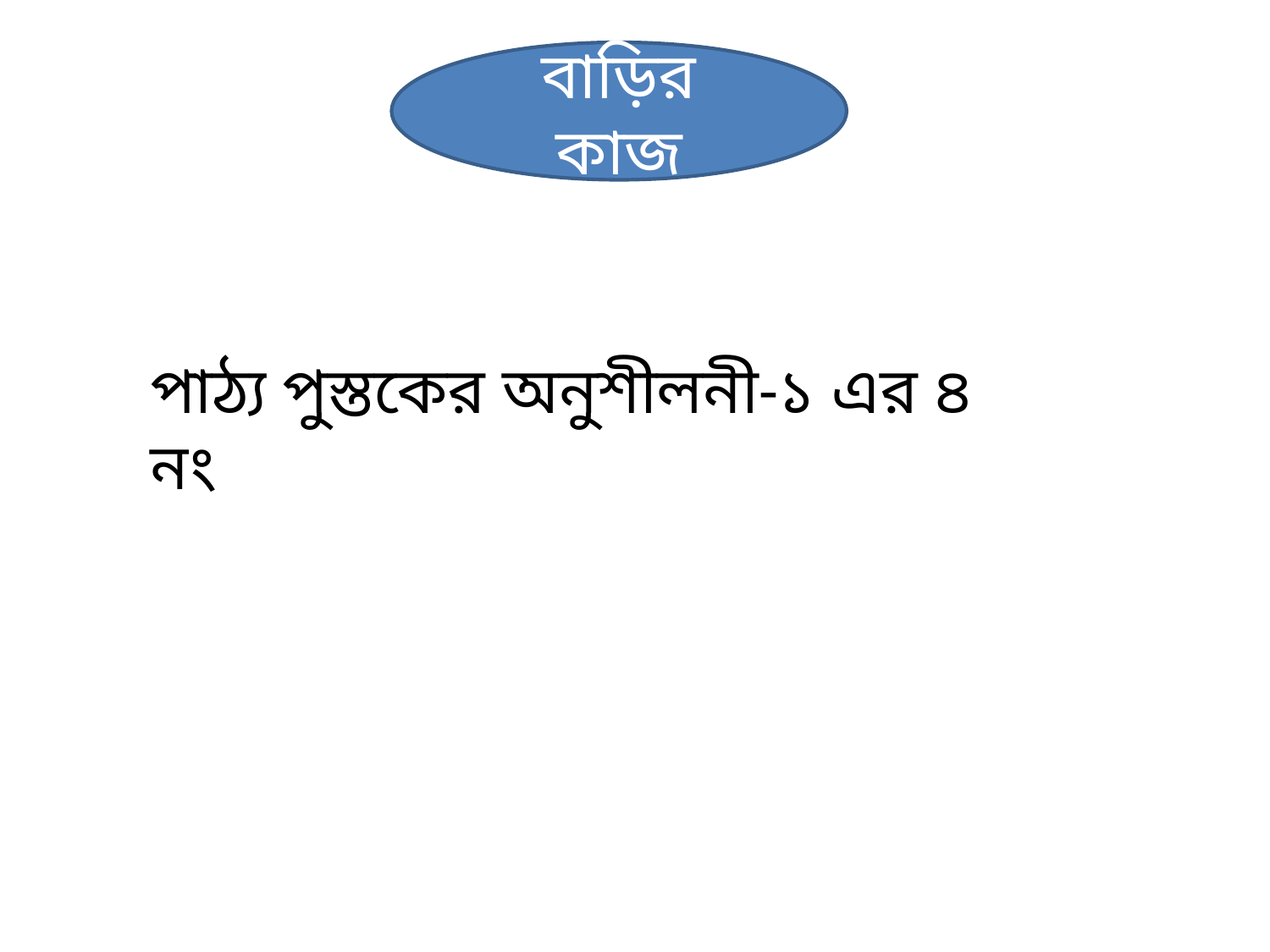

বাড়ির কাজ
পাঠ্য পুস্তকের অনুশীলনী-১ এর ৪ নং